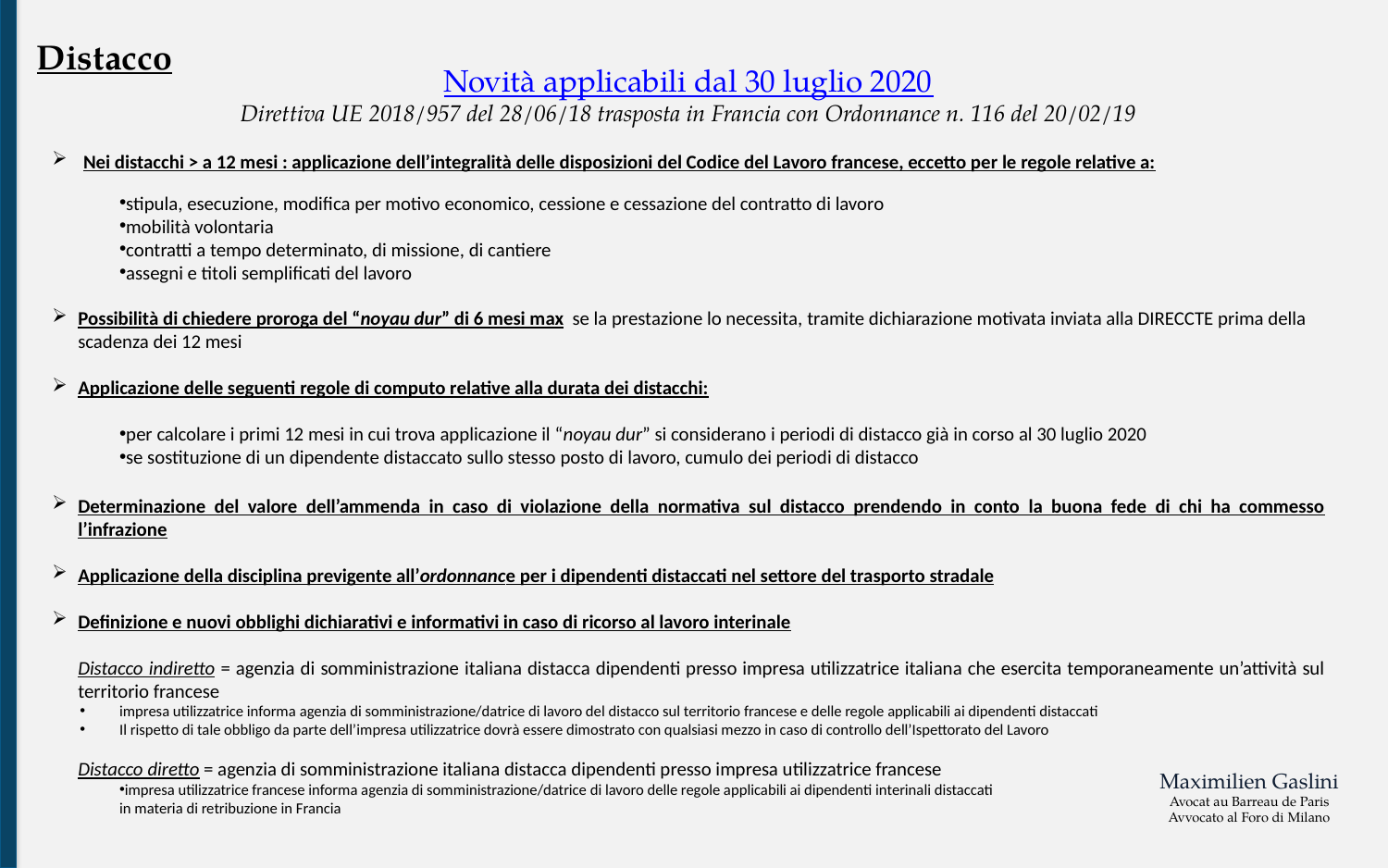

Distacco
Novità applicabili dal 30 luglio 2020
Direttiva UE 2018/957 del 28/06/18 trasposta in Francia con Ordonnance n. 116 del 20/02/19

 Nei distacchi > a 12 mesi : applicazione dell’integralità delle disposizioni del Codice del Lavoro francese, eccetto per le regole relative a:

stipula, esecuzione, modifica per motivo economico, cessione e cessazione del contratto di lavoro
mobilità volontaria
contratti a tempo determinato, di missione, di cantiere
assegni e titoli semplificati del lavoro

Possibilità di chiedere proroga del “noyau dur” di 6 mesi max  se la prestazione lo necessita, tramite dichiarazione motivata inviata alla DIRECCTE prima della scadenza dei 12 mesi

Applicazione delle seguenti regole di computo relative alla durata dei distacchi:

per calcolare i primi 12 mesi in cui trova applicazione il “noyau dur” si considerano i periodi di distacco già in corso al 30 luglio 2020
se sostituzione di un dipendente distaccato sullo stesso posto di lavoro, cumulo dei periodi di distacco

Determinazione del valore dell’ammenda in caso di violazione della normativa sul distacco prendendo in conto la buona fede di chi ha commesso l’infrazione

Applicazione della disciplina previgente all’ordonnance per i dipendenti distaccati nel settore del trasporto stradale

Definizione e nuovi obblighi dichiarativi e informativi in caso di ricorso al lavoro interinale

Distacco indiretto = agenzia di somministrazione italiana distacca dipendenti presso impresa utilizzatrice italiana che esercita temporaneamente un’attività sul territorio francese
impresa utilizzatrice informa agenzia di somministrazione/datrice di lavoro del distacco sul territorio francese e delle regole applicabili ai dipendenti distaccati
Il rispetto di tale obbligo da parte dell’impresa utilizzatrice dovrà essere dimostrato con qualsiasi mezzo in caso di controllo dell’Ispettorato del Lavoro

Distacco diretto = agenzia di somministrazione italiana distacca dipendenti presso impresa utilizzatrice francese
impresa utilizzatrice francese informa agenzia di somministrazione/datrice di lavoro delle regole applicabili ai dipendenti interinali distaccati
in materia di retribuzione in Francia

Maximilien Gaslini
Avocat au Barreau de Paris
Avvocato al Foro di Milano